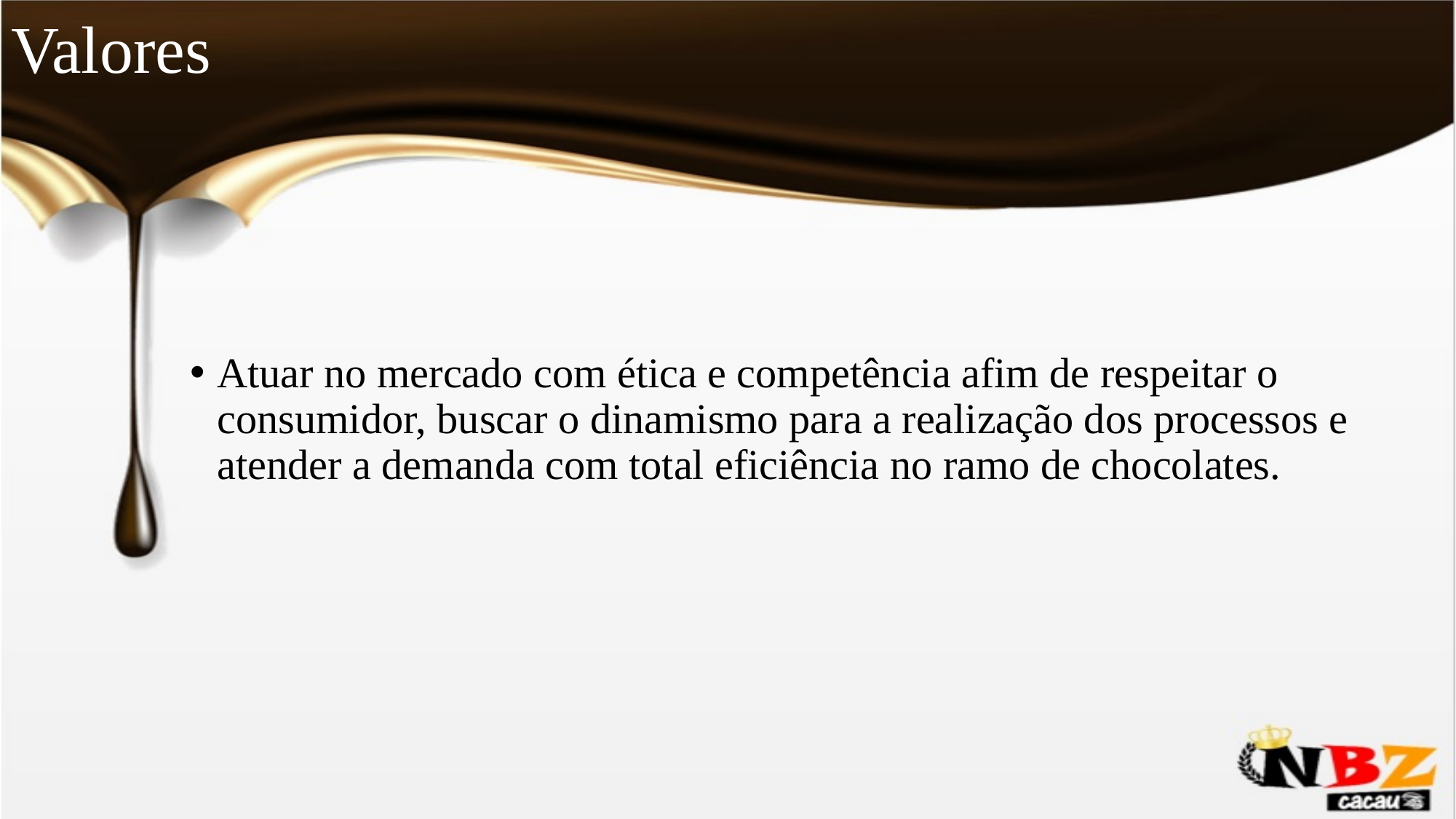

Valores
Atuar no mercado com ética e competência afim de respeitar o consumidor, buscar o dinamismo para a realização dos processos e atender a demanda com total eficiência no ramo de chocolates.